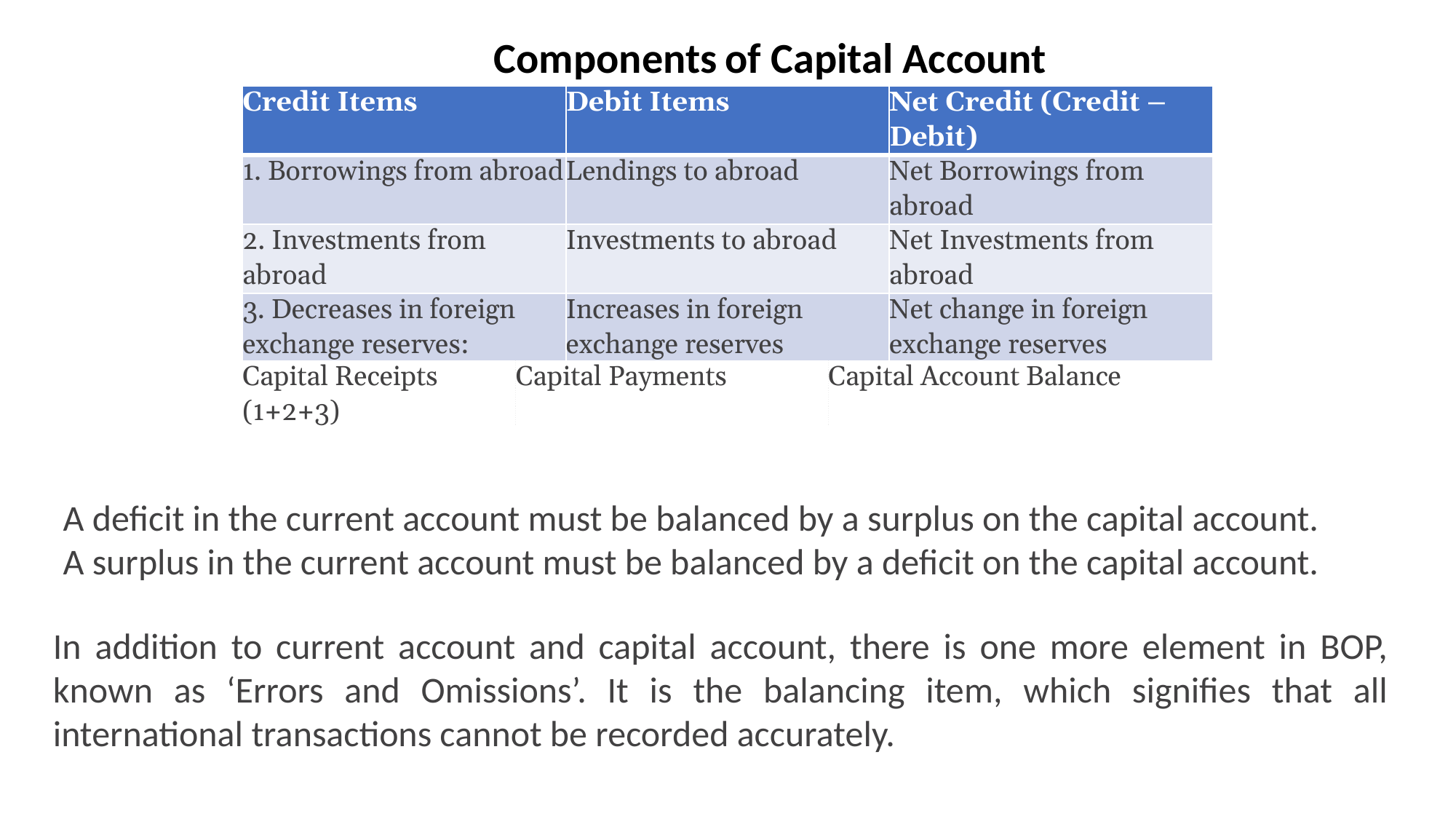

Components of Capital Account
| Credit Items | Debit Items | Net Credit (Credit – Debit) |
| --- | --- | --- |
| 1. Borrowings from abroad | Lendings to abroad | Net Borrowings from abroad |
| 2. Investments from abroad | Investments to abroad | Net Investments from abroad |
| 3. Decreases in foreign exchange reserves: | Increases in foreign exchange reserves | Net change in foreign exchange reserves |
| Capital Receipts (1+2+3) | Capital Payments | Capital Account Balance |
| --- | --- | --- |
A deficit in the current account must be balanced by a surplus on the capital account.
A surplus in the current account must be balanced by a deficit on the capital account.
In addition to current account and capital account, there is one more element in BOP, known as ‘Errors and Omissions’. It is the balancing item, which signifies that all international transactions cannot be recorded accurately.